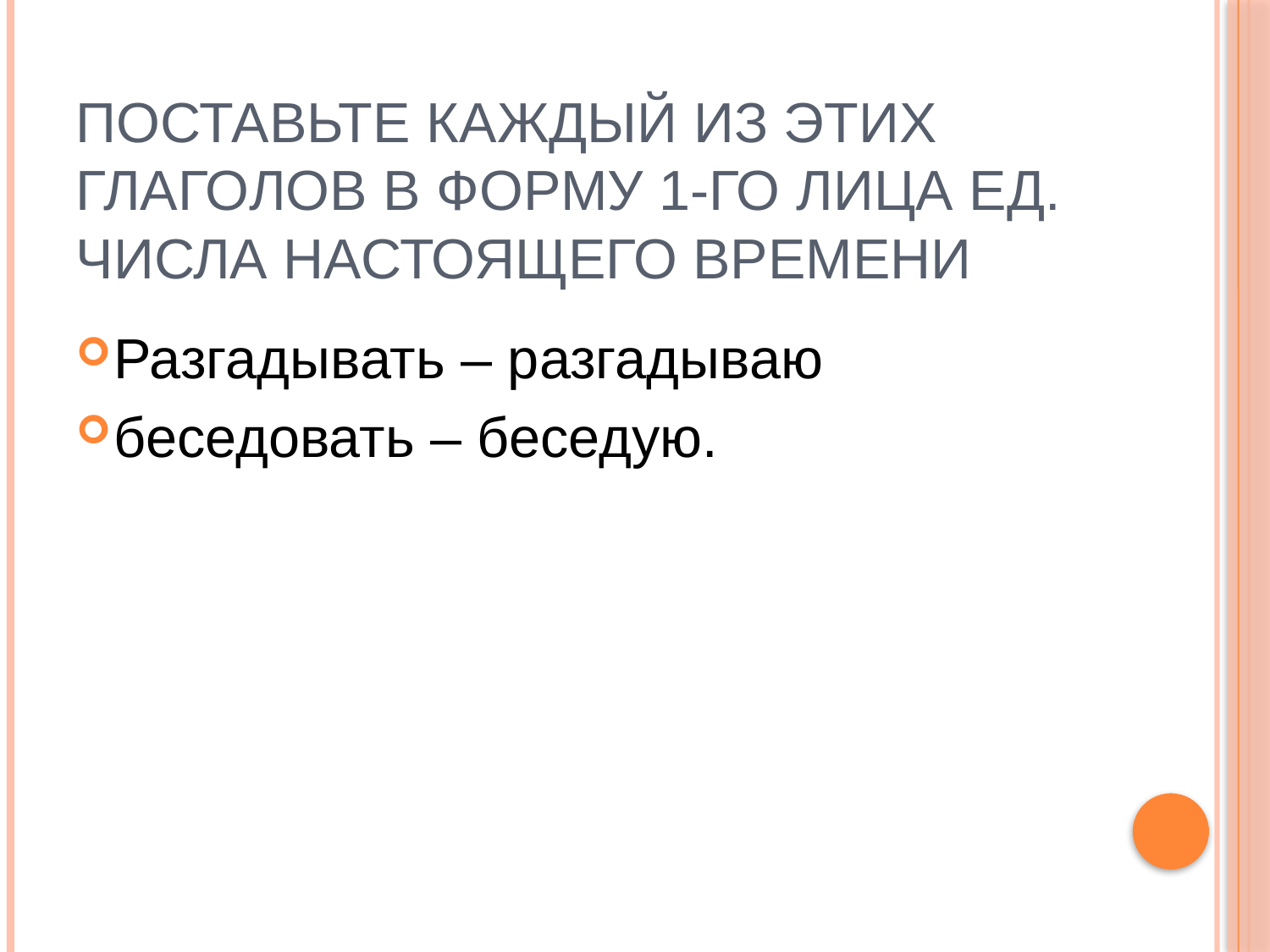

# Поставьте каждый из этих глаголов в форму 1-го лица ед. числа настоящего времени
Разгадывать – разгадываю
беседовать – беседую.